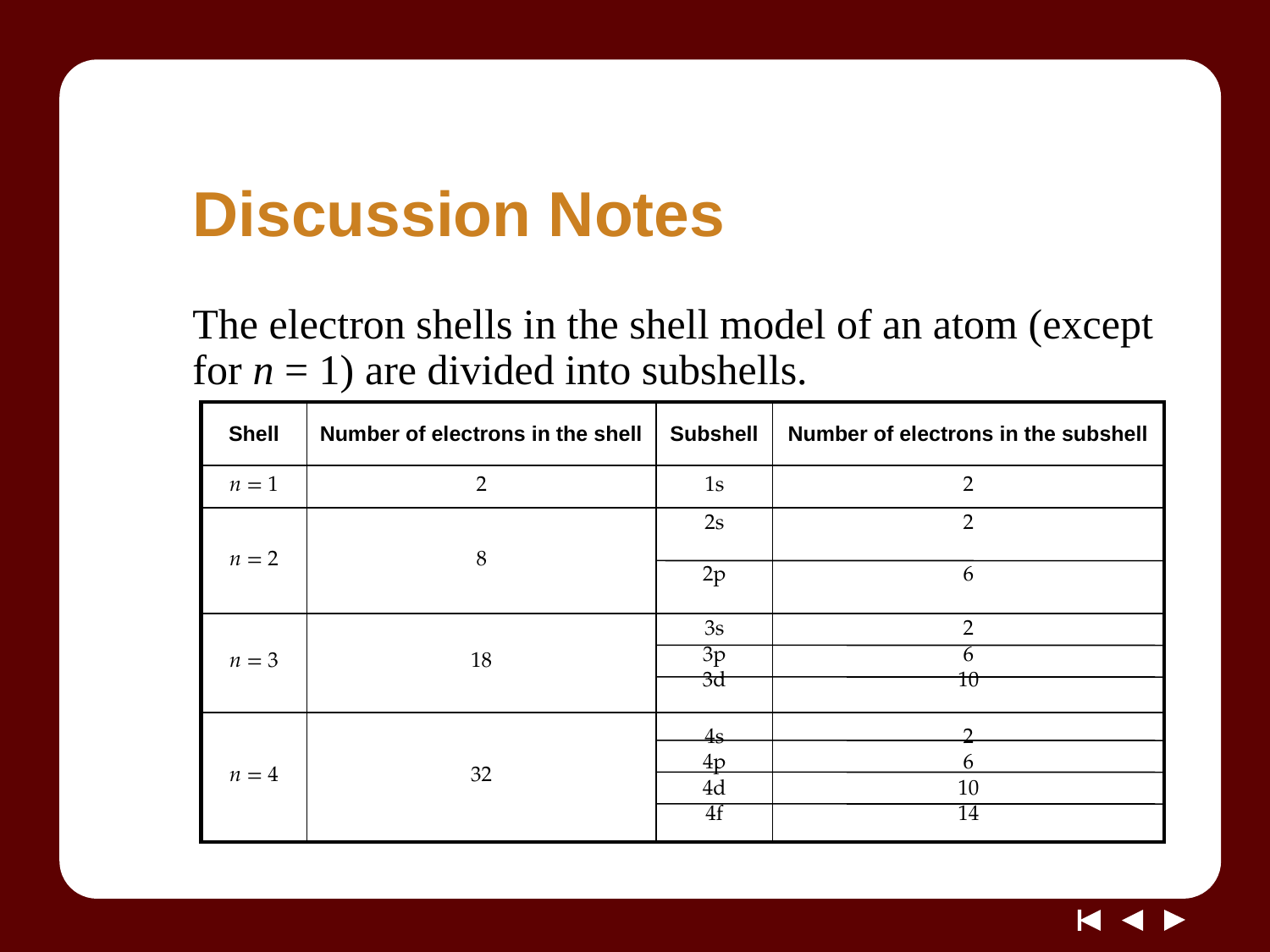

# Discussion Notes
The electron shells in the shell model of an atom (except for n = 1) are divided into subshells.
| Shell | Number of electrons in the shell | Subshell | Number of electrons in the subshell |
| --- | --- | --- | --- |
| n = 1 | 2 | 1s | 2 |
| n = 2 | 8 | 2s 2p | 2 6 |
| n = 3 | 18 | 3s 3p 3d | 2 6 10 |
| n = 4 | 32 | 4s 4p 4d 4f | 2 6 10 14 |